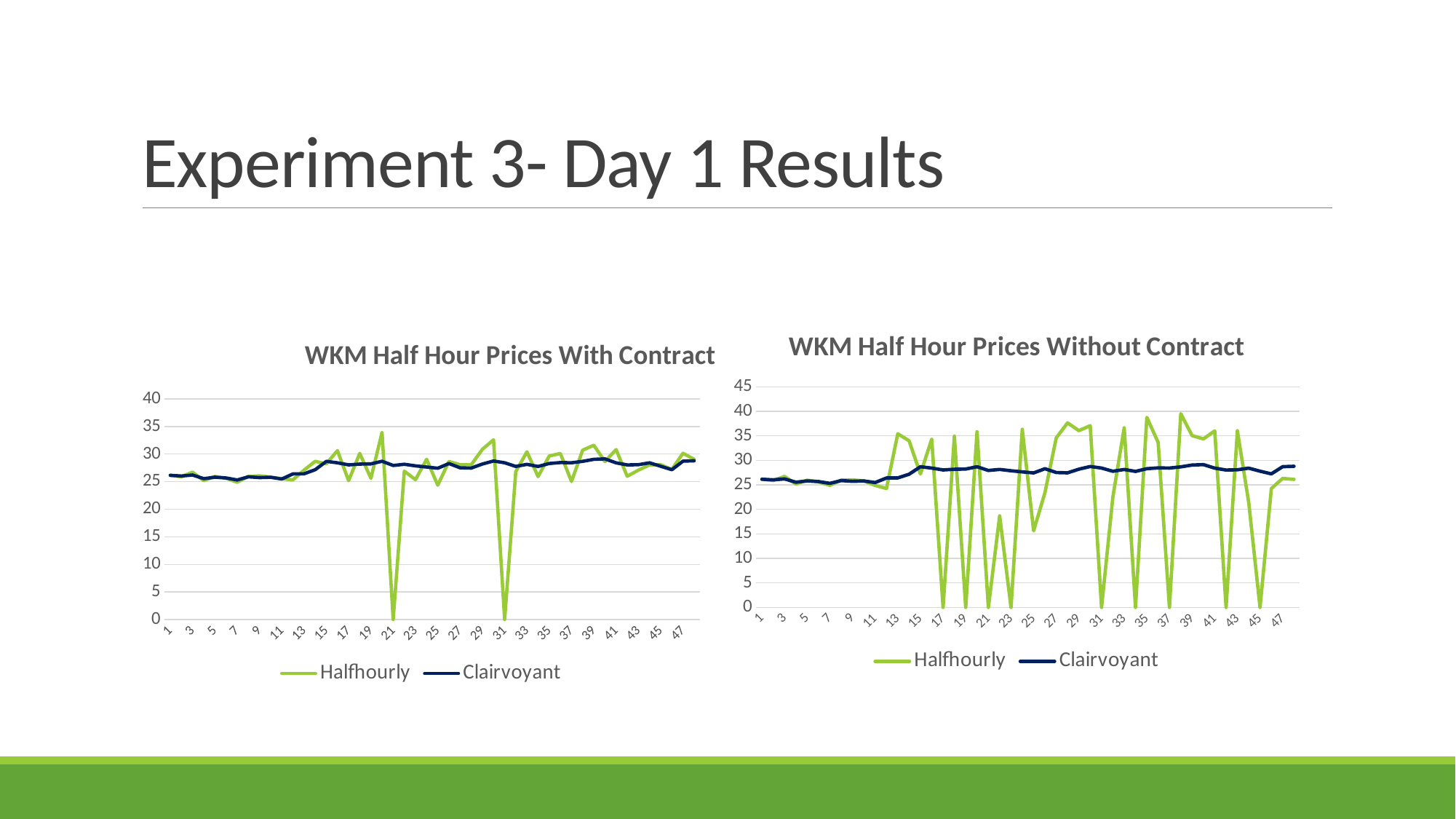

# Experiment 3- Day 1 Results

### Chart: WKM Half Hour Prices Without Contract

| Category |  |  |
|---|---|---|

### Chart: WKM Half Hour Prices With Contract

| Category |  |  |
|---|---|---|